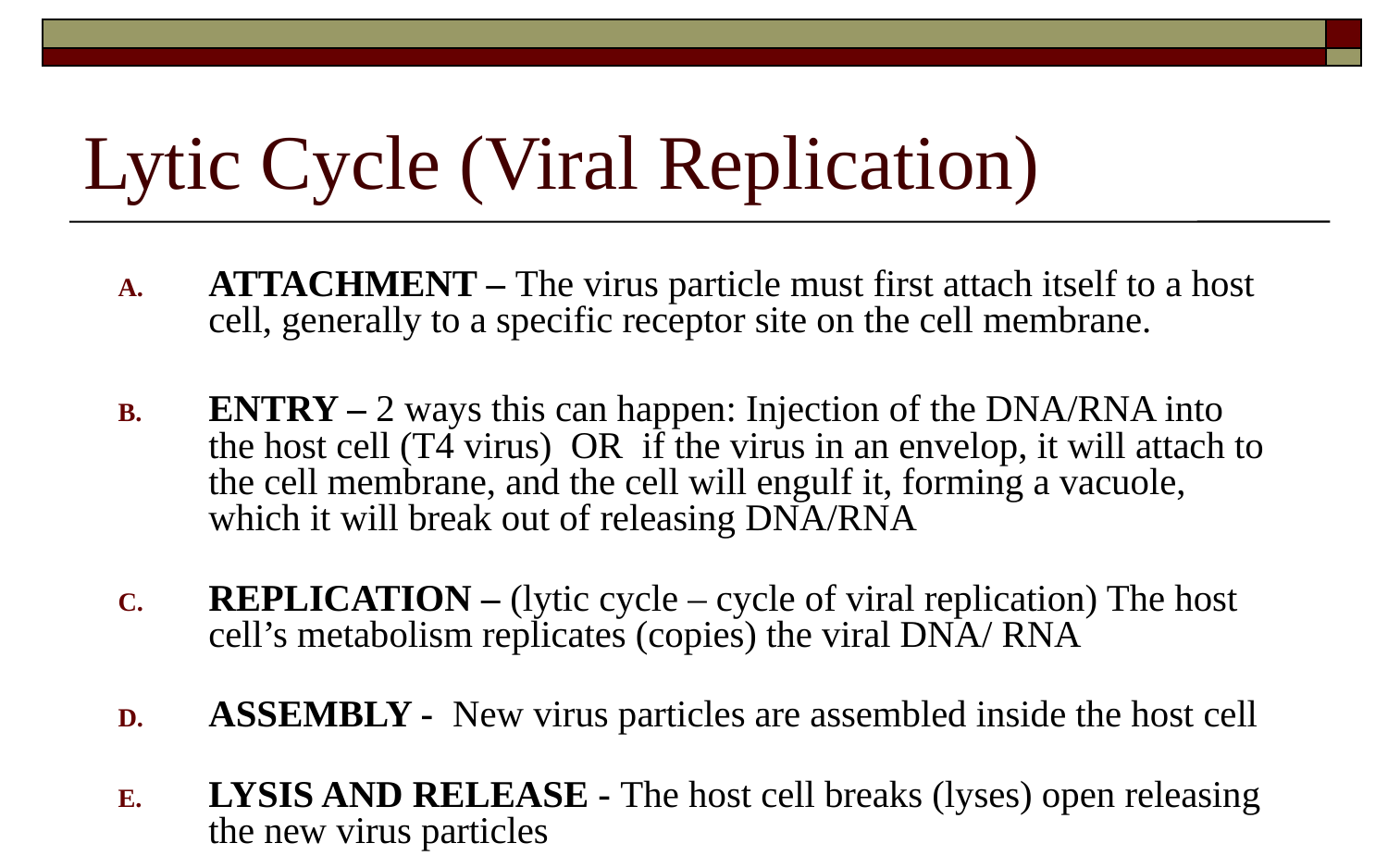

# Lytic Cycle (Viral Replication)
ATTACHMENT – The virus particle must first attach itself to a host cell, generally to a specific receptor site on the cell membrane.
ENTRY – 2 ways this can happen: Injection of the DNA/RNA into the host cell (T4 virus)  OR  if the virus in an envelop, it will attach to the cell membrane, and the cell will engulf it, forming a vacuole, which it will break out of releasing DNA/RNA
REPLICATION – (lytic cycle – cycle of viral replication) The host cell’s metabolism replicates (copies) the viral DNA/ RNA
ASSEMBLY -  New virus particles are assembled inside the host cell
LYSIS AND RELEASE - The host cell breaks (lyses) open releasing the new virus particles